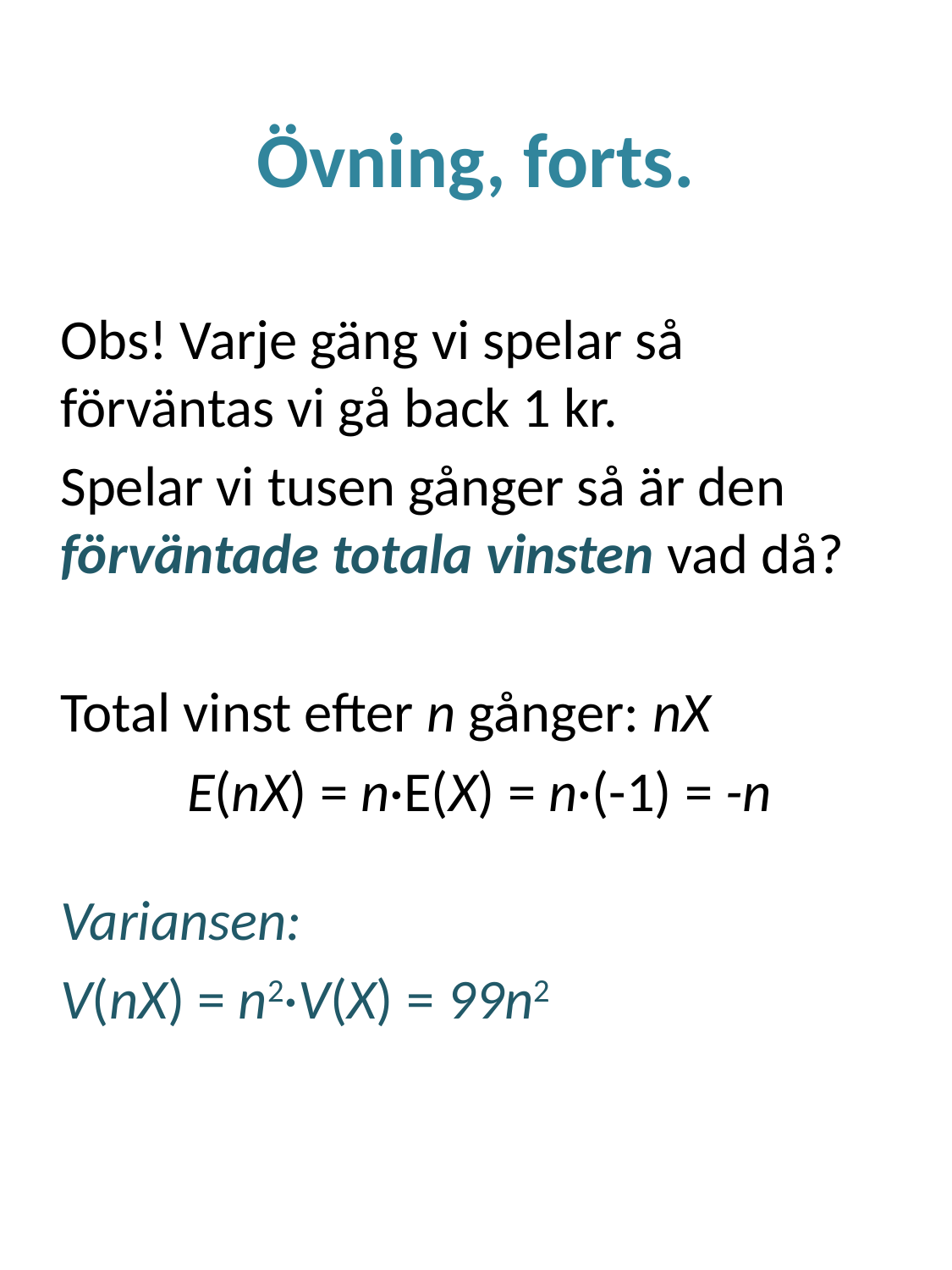

# Övning, forts.
Obs! Varje gäng vi spelar så förväntas vi gå back 1 kr.
Spelar vi tusen gånger så är den förväntade totala vinsten vad då?

Total vinst efter n gånger: nX
	E(nX) = n·E(X) = n·(-1) = -n

Variansen:
V(nX) = n2·V(X) = 99n2